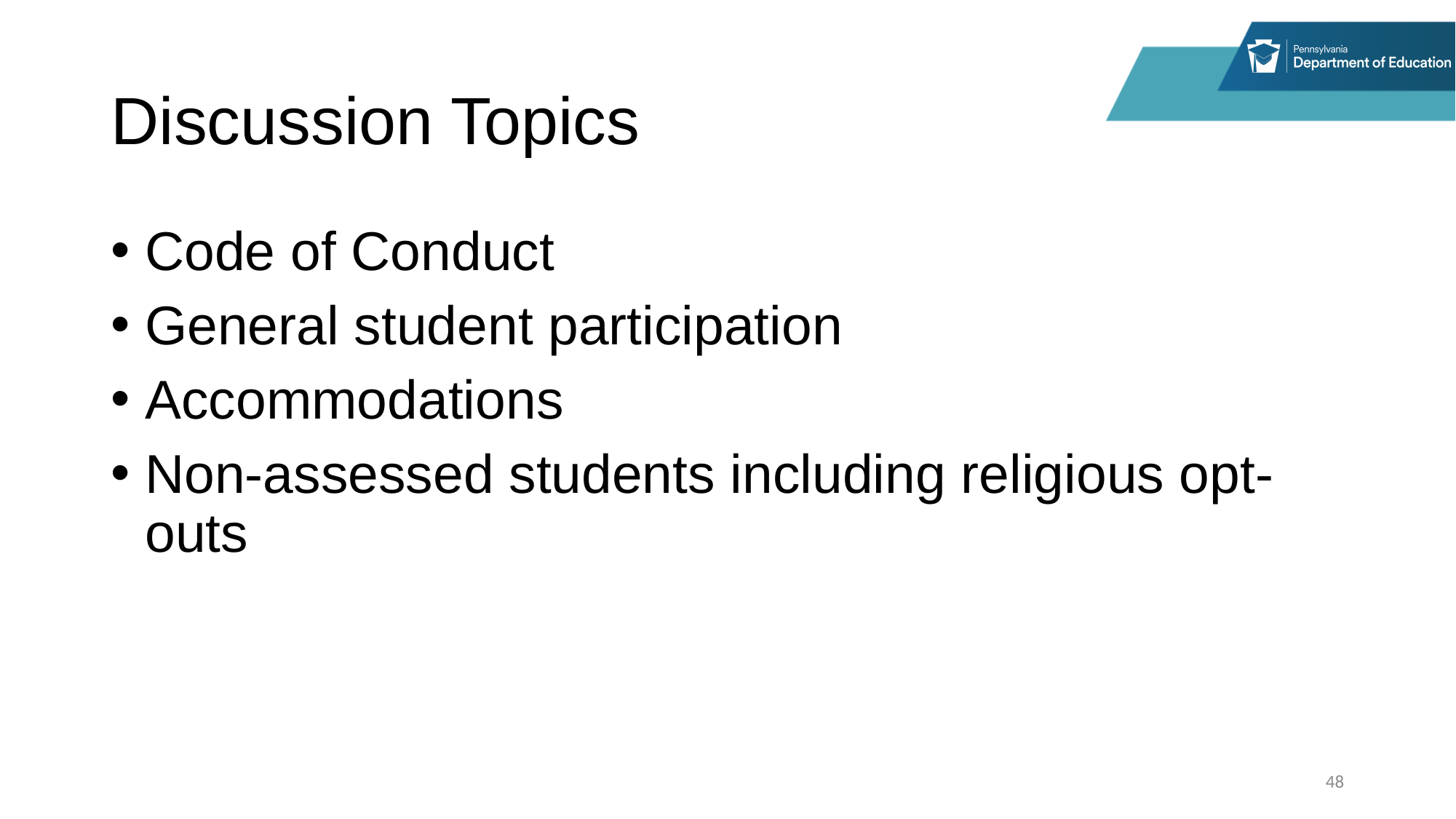

# Discussion Topics
Code of Conduct
General student participation
Accommodations
Non-assessed students including religious opt-outs

48